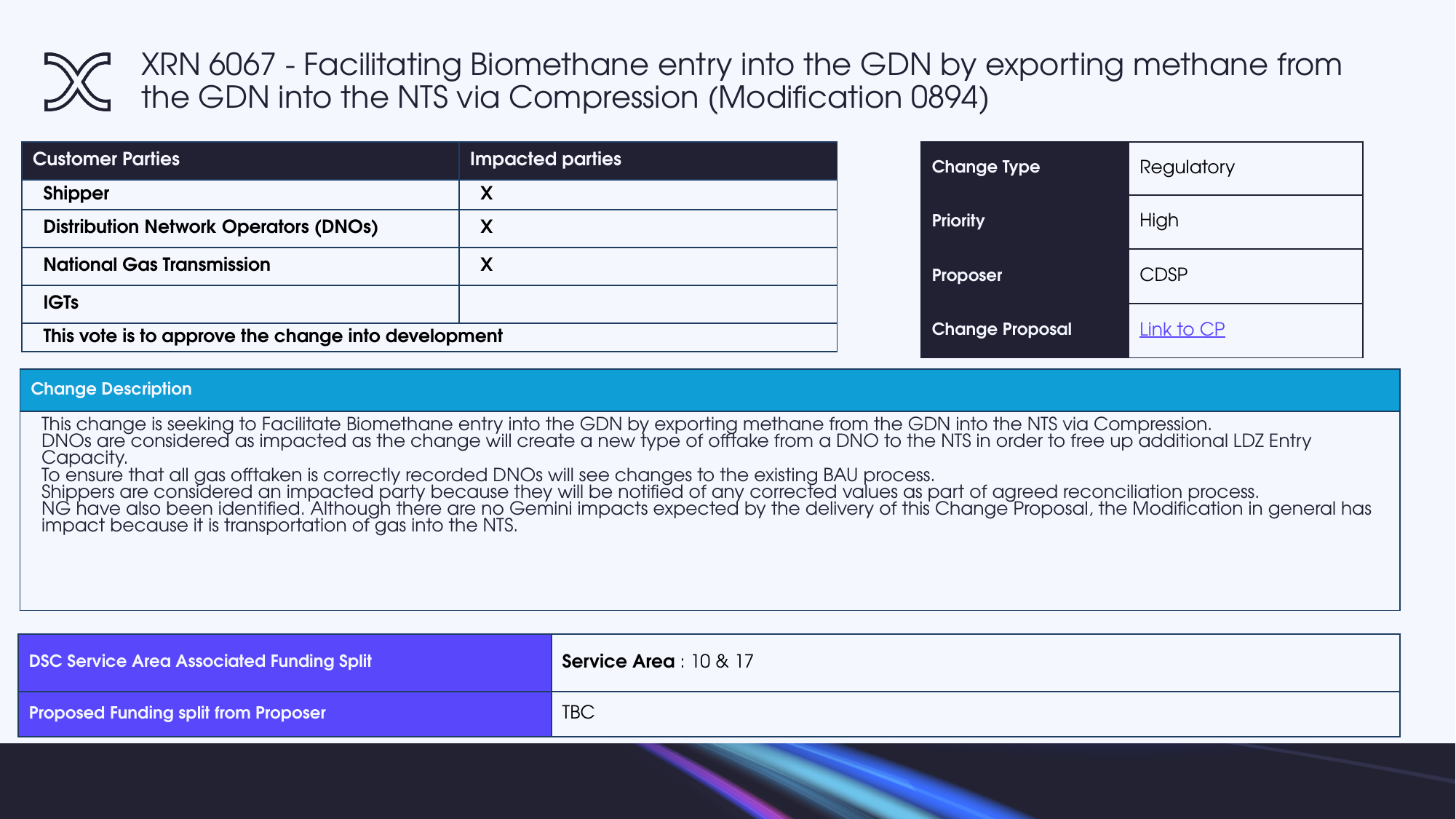

# XRN 6067 - Facilitating Biomethane entry into the GDN by exporting methane from the GDN into the NTS via Compression (Modification 0894)
| Customer Parties | Impacted parties |
| --- | --- |
| Shipper | X |
| Distribution Network Operators (DNOs) | X |
| National Gas Transmission | X |
| IGTs |  |
| This vote is to approve the change into development |  |
| Change Type | Regulatory |
| --- | --- |
| Priority | High |
| Proposer | CDSP​ |
| Change Proposal | Link to CP |
| Change Description |
| --- |
| This change is seeking to Facilitate Biomethane entry into the GDN by exporting methane from the GDN into the NTS via Compression.  DNOs are considered as impacted as the change will create a new type of offtake from a DNO to the NTS in order to free up additional LDZ Entry Capacity.  To ensure that all gas offtaken is correctly recorded DNOs will see changes to the existing BAU process.   Shippers are considered an impacted party because they will be notified of any corrected values as part of agreed reconciliation process. NG have also been identified. Although there are no Gemini impacts expected by the delivery of this Change Proposal, the Modification in general has impact because it is transportation of gas into the NTS. |
| DSC Service Area Associated Funding Split | Service Area : 10 & 17 |
| --- | --- |
| Proposed Funding split from Proposer | TBC |